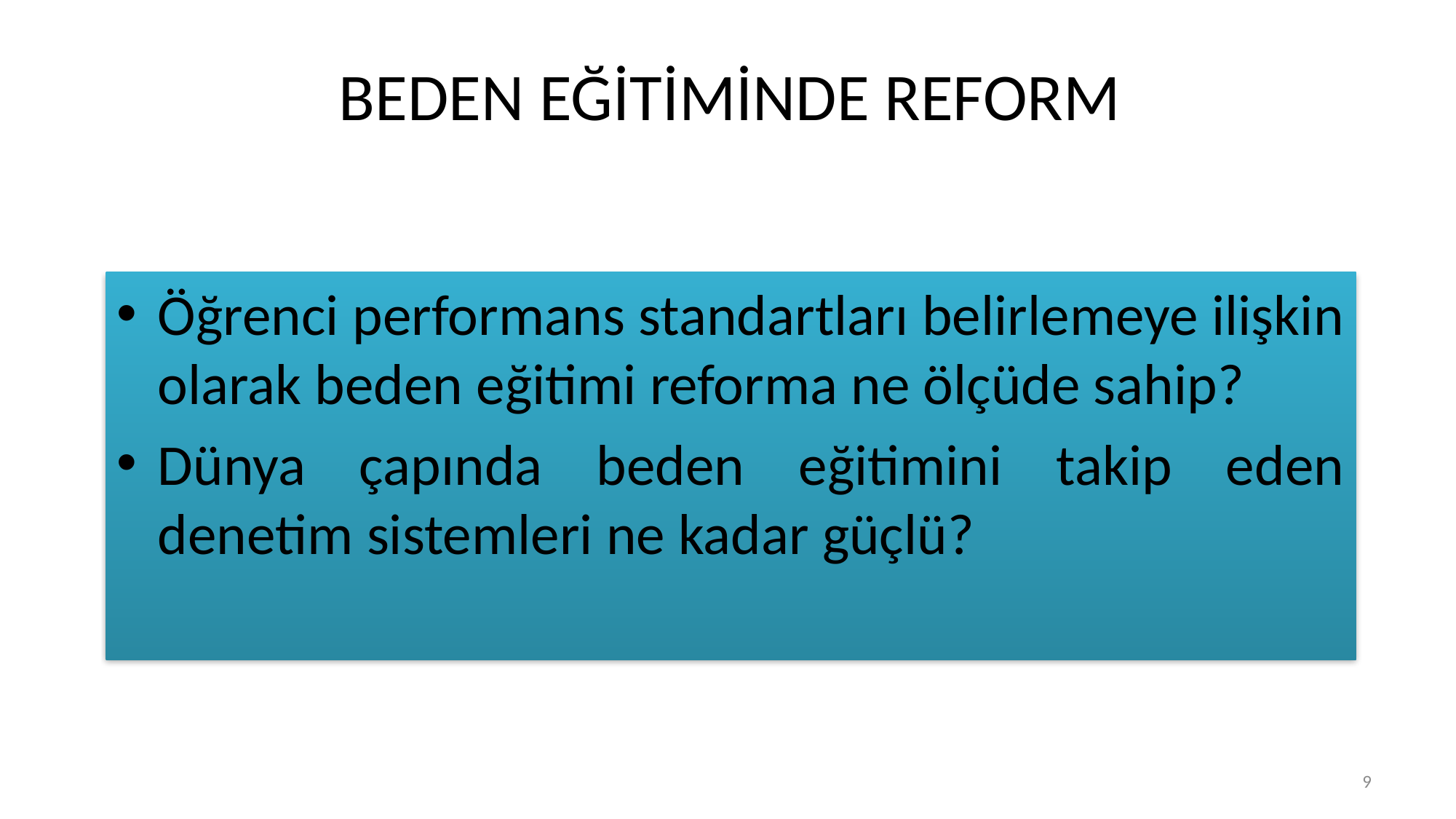

# BEDEN EĞİTİMİNDE REFORM
Öğrenci performans standartları belirlemeye ilişkin olarak beden eğitimi reforma ne ölçüde sahip?
Dünya çapında beden eğitimini takip eden denetim sistemleri ne kadar güçlü?
9